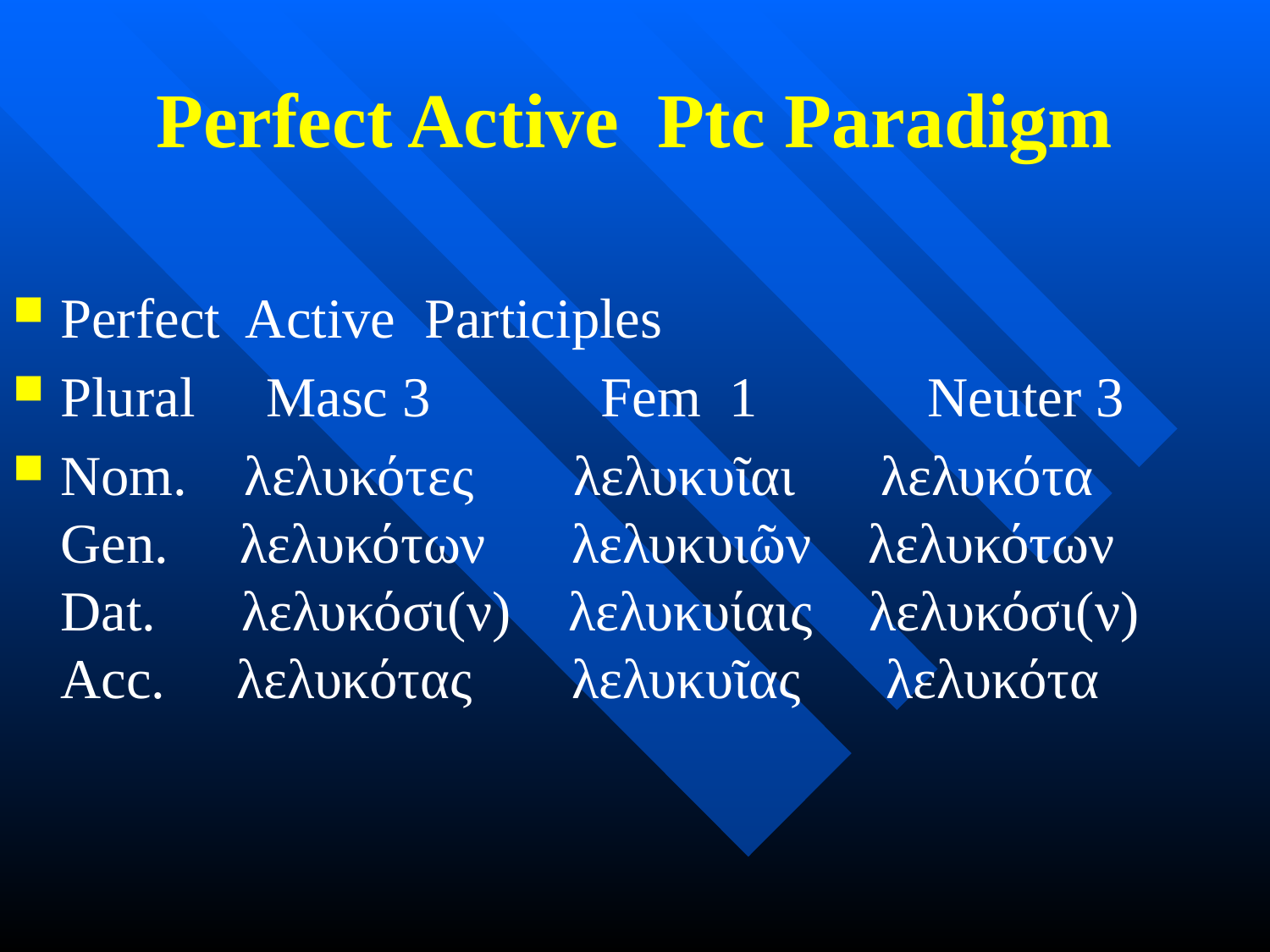

# Perfect Active  Ptc Paradigm
Perfect  Active  Participles
Plural     Masc 3            Fem  1            Neuter 3
Nom.    λελυκότες       λελυκυῖαι      λελυκότα
Gen.     λελυκότων      λελυκυιῶν    λελυκότων
Dat.      λελυκόσι(ν)    λελυκυίαις    λελυκόσι(ν)
Acc.     λελυκότας       λελυκυῖας      λελυκότα